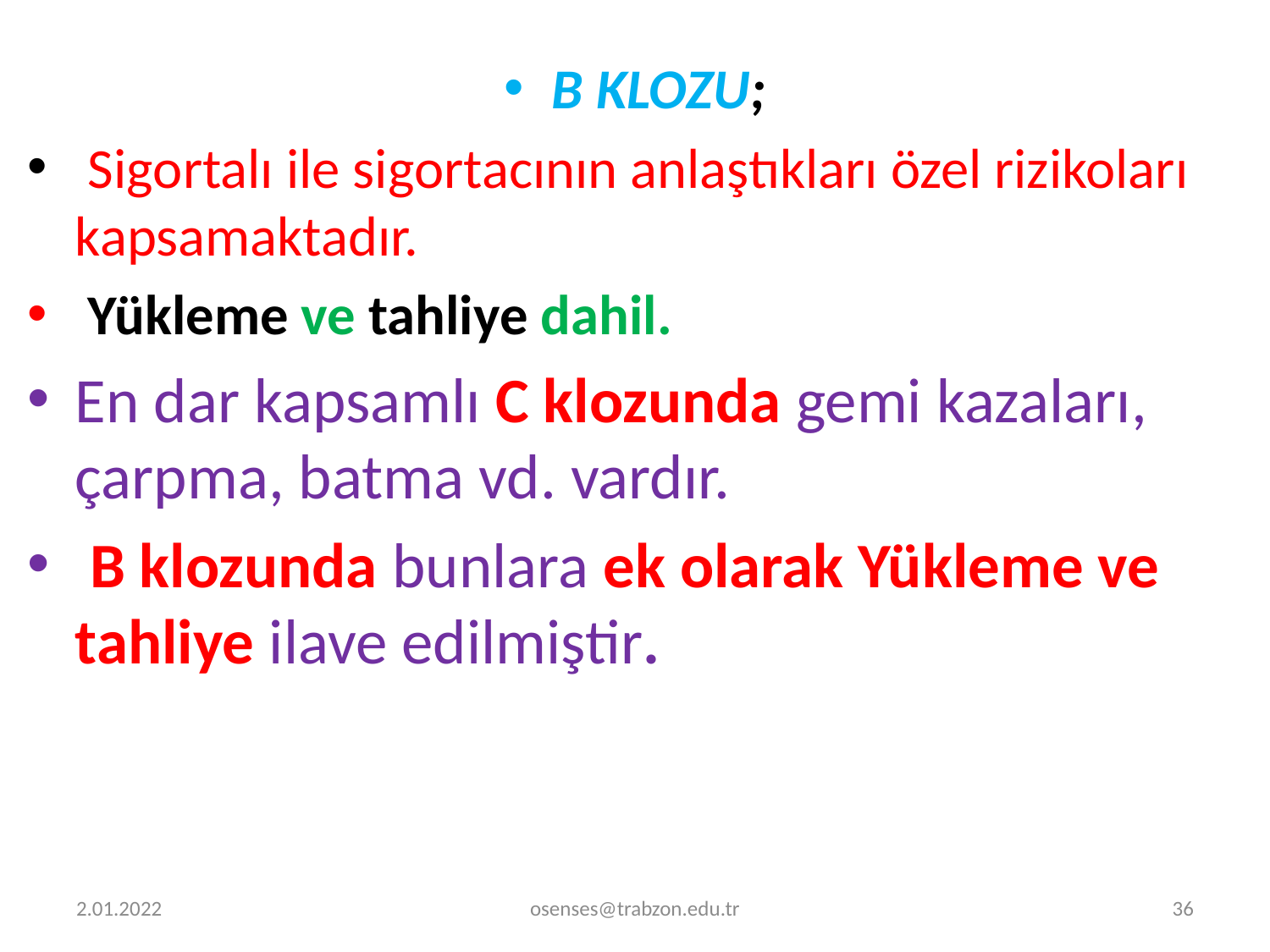

B KLOZU;
 Sigortalı ile sigortacının anlaştıkları özel rizikoları kapsamaktadır.
 Yükleme ve tahliye dahil.
En dar kapsamlı C klozunda gemi kazaları, çarpma, batma vd. vardır.
 B klozunda bunlara ek olarak Yükleme ve tahliye ilave edilmiştir.
2.01.2022
osenses@trabzon.edu.tr
36